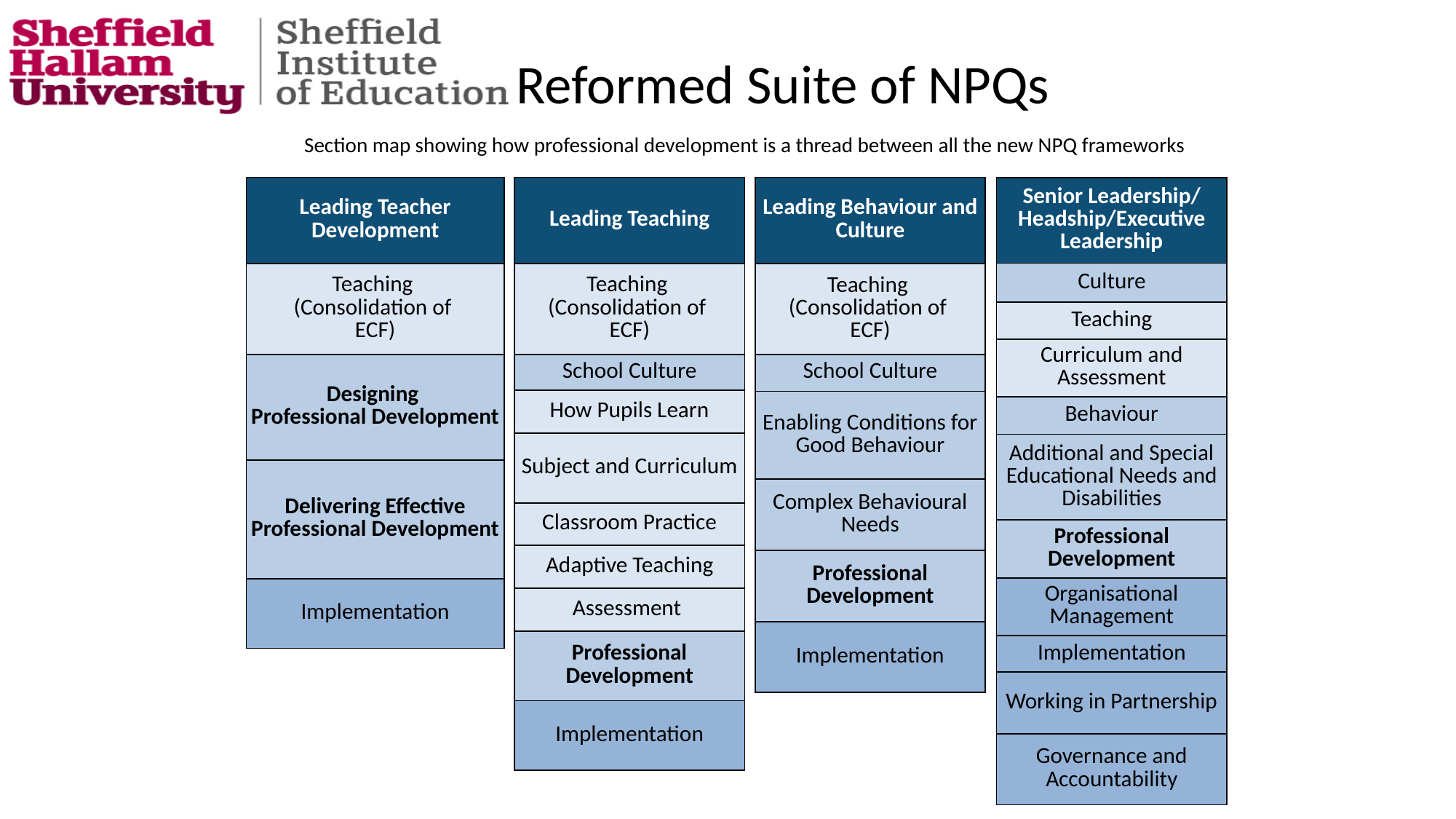

# Reformed Suite of NPQs
Section map showing how professional development is a thread between all the new NPQ frameworks
| Leading Teacher Development |
| --- |
| Teaching (Consolidation of ECF) |
| Designing  Professional Development |
| Delivering Effective Professional Development |
| Implementation |
| Leading Teaching |
| --- |
| Teaching (Consolidation of ECF) |
| School Culture |
| How Pupils Learn |
| Subject and Curriculum |
| Classroom Practice |
| Adaptive Teaching |
| Assessment |
| Professional Development |
| Implementation |
| Leading Behaviour and Culture |
| --- |
| Teaching (Consolidation of ECF) |
| School Culture |
| Enabling Conditions for Good Behaviour |
| Complex Behavioural Needs |
| Professional Development |
| Implementation |
| Senior Leadership/ Headship/Executive Leadership |
| --- |
| Culture |
| Teaching |
| Curriculum and Assessment |
| Behaviour |
| Additional and Special Educational Needs and Disabilities |
| Professional Development |
| Organisational Management |
| Implementation |
| Working in Partnership |
| Governance and Accountability |